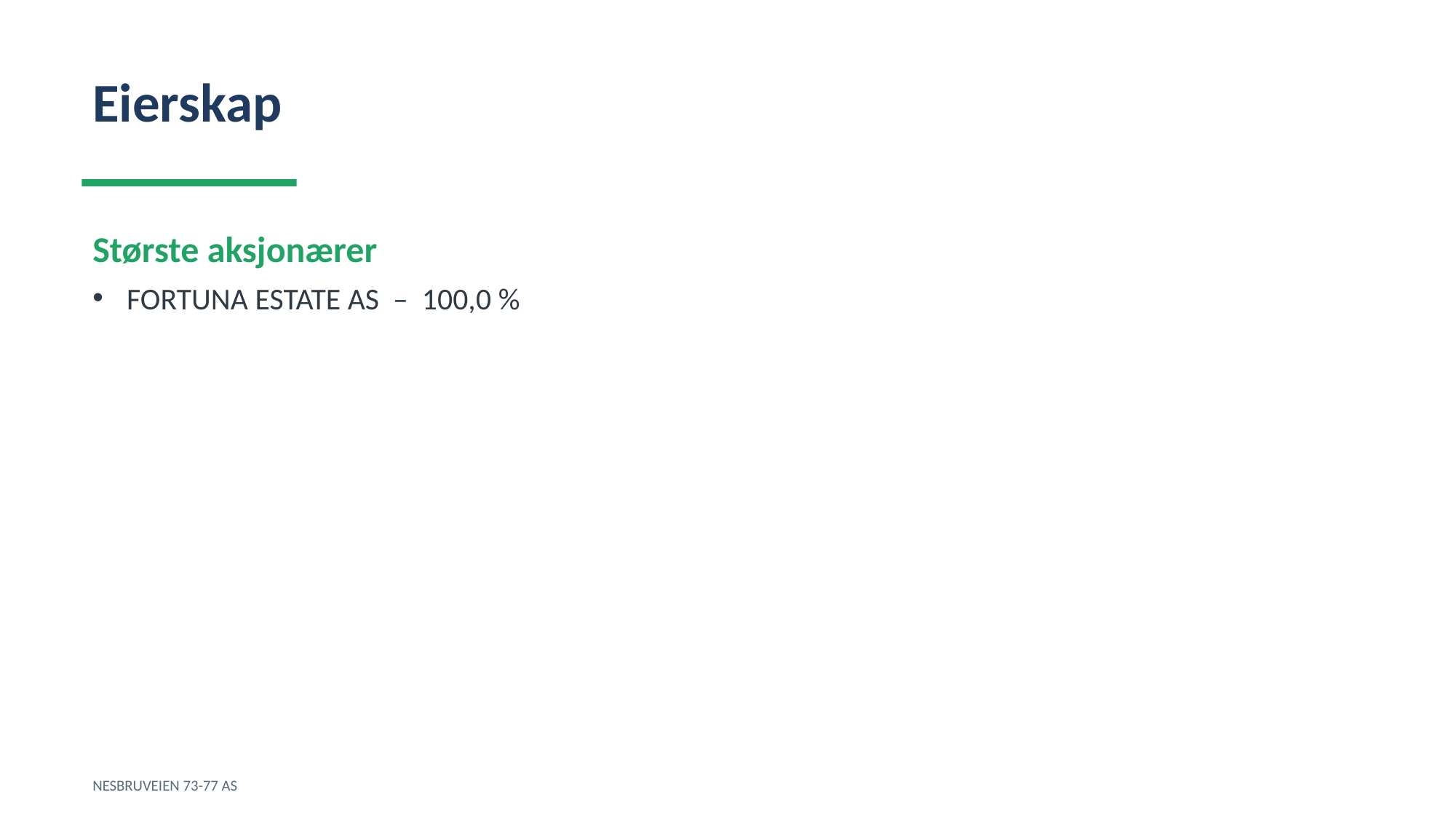

Eierskap

Største aksjonærer
FORTUNA ESTATE AS  –  100,0 %
NESBRUVEIEN 73-77 AS